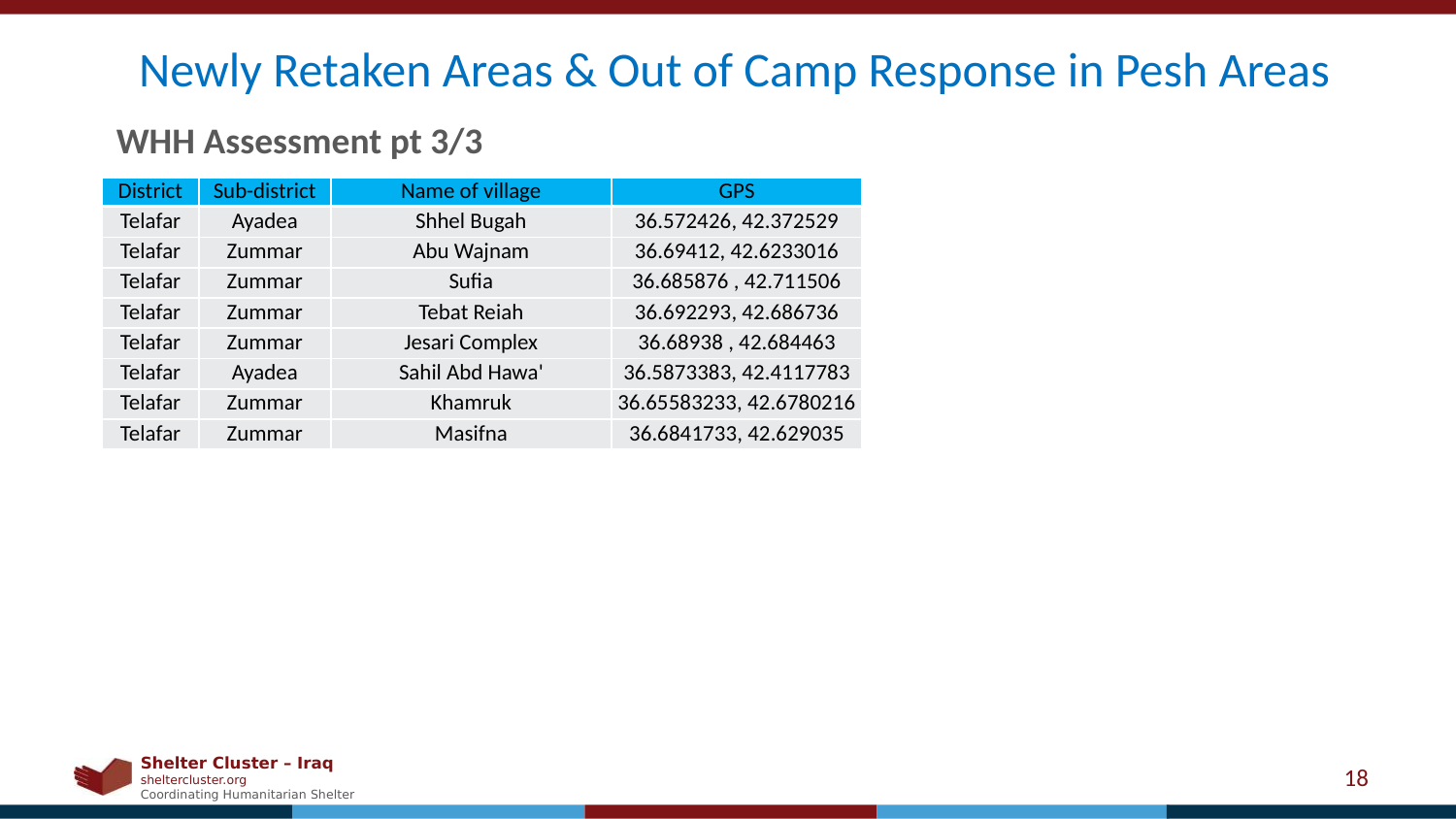

Newly Retaken Areas & Out of Camp Response in Pesh Areas
WHH Assessment pt 3/3
| District | Sub-district | Name of village | GPS |
| --- | --- | --- | --- |
| Telafar | Ayadea | Shhel Bugah | 36.572426, 42.372529 |
| --- | --- | --- | --- |
| Telafar | Zummar | Abu Wajnam | 36.69412, 42.6233016 |
| Telafar | Zummar | Sufia | 36.685876 , 42.711506 |
| Telafar | Zummar | Tebat Reiah | 36.692293, 42.686736 |
| Telafar | Zummar | Jesari Complex | 36.68938 , 42.684463 |
| Telafar | Ayadea | Sahil Abd Hawa' | 36.5873383, 42.4117783 |
| Telafar | Zummar | Khamruk | 36.65583233, 42.6780216 |
| Telafar | Zummar | Masifna | 36.6841733, 42.629035 |
18